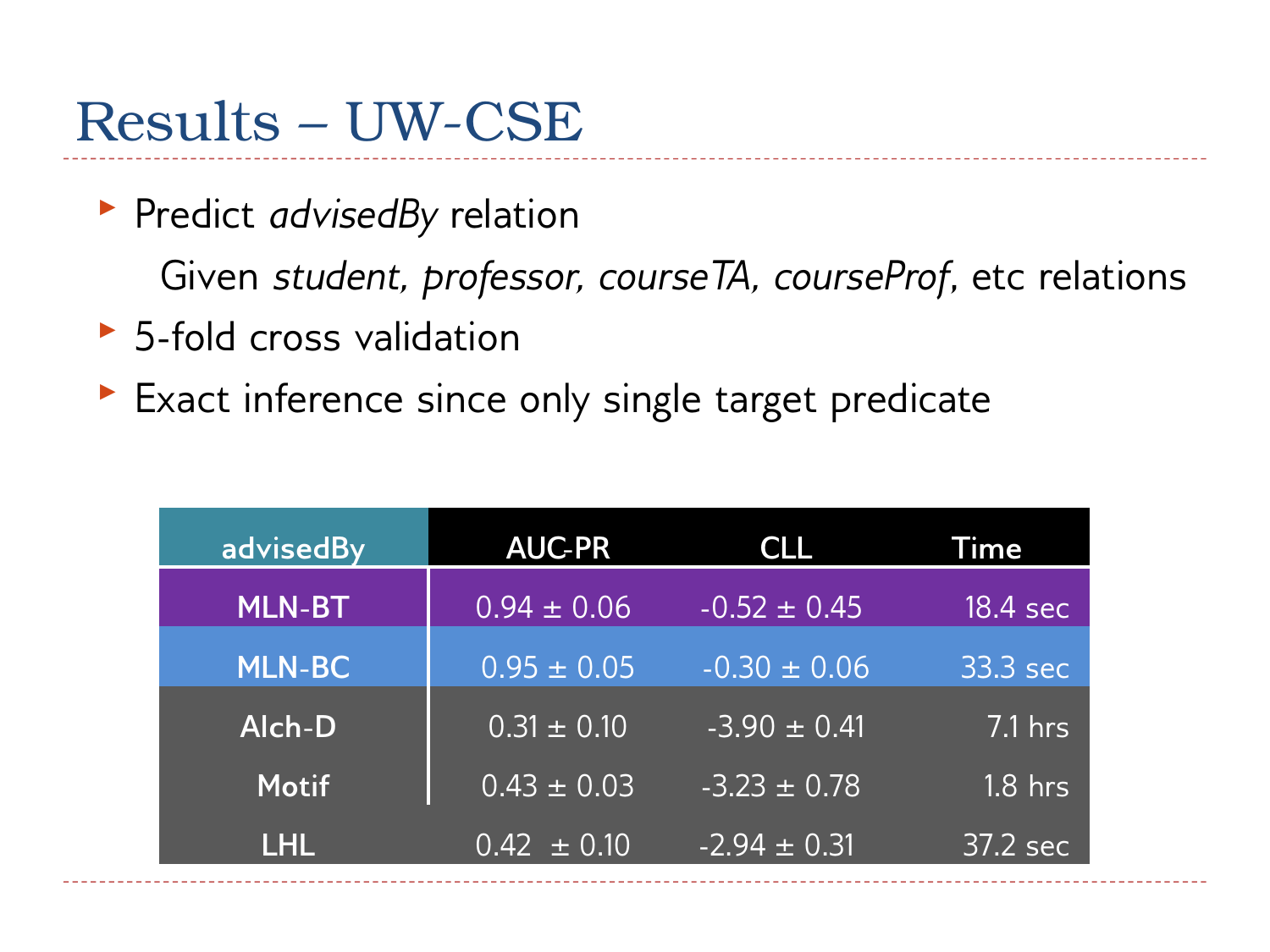

# Results – UW-CSE
Predict advisedBy relation
Given student, professor, courseTA, courseProf, etc relations
5-fold cross validation
Exact inference since only single target predicate
| advisedBy | AUC-PR | CLL | Time |
| --- | --- | --- | --- |
| MLN-BT | 0.94 ± 0.06 | -0.52 ± 0.45 | 18.4 sec |
| MLN-BC | 0.95 ± 0.05 | -0.30 ± 0.06 | 33.3 sec |
| Alch-D | 0.31 ± 0.10 | -3.90 ± 0.41 | 7.1 hrs |
| Motif | 0.43 ± 0.03 | -3.23 ± 0.78 | 1.8 hrs |
| LHL | 0.42 ± 0.10 | -2.94 ± 0.31 | 37.2 sec |